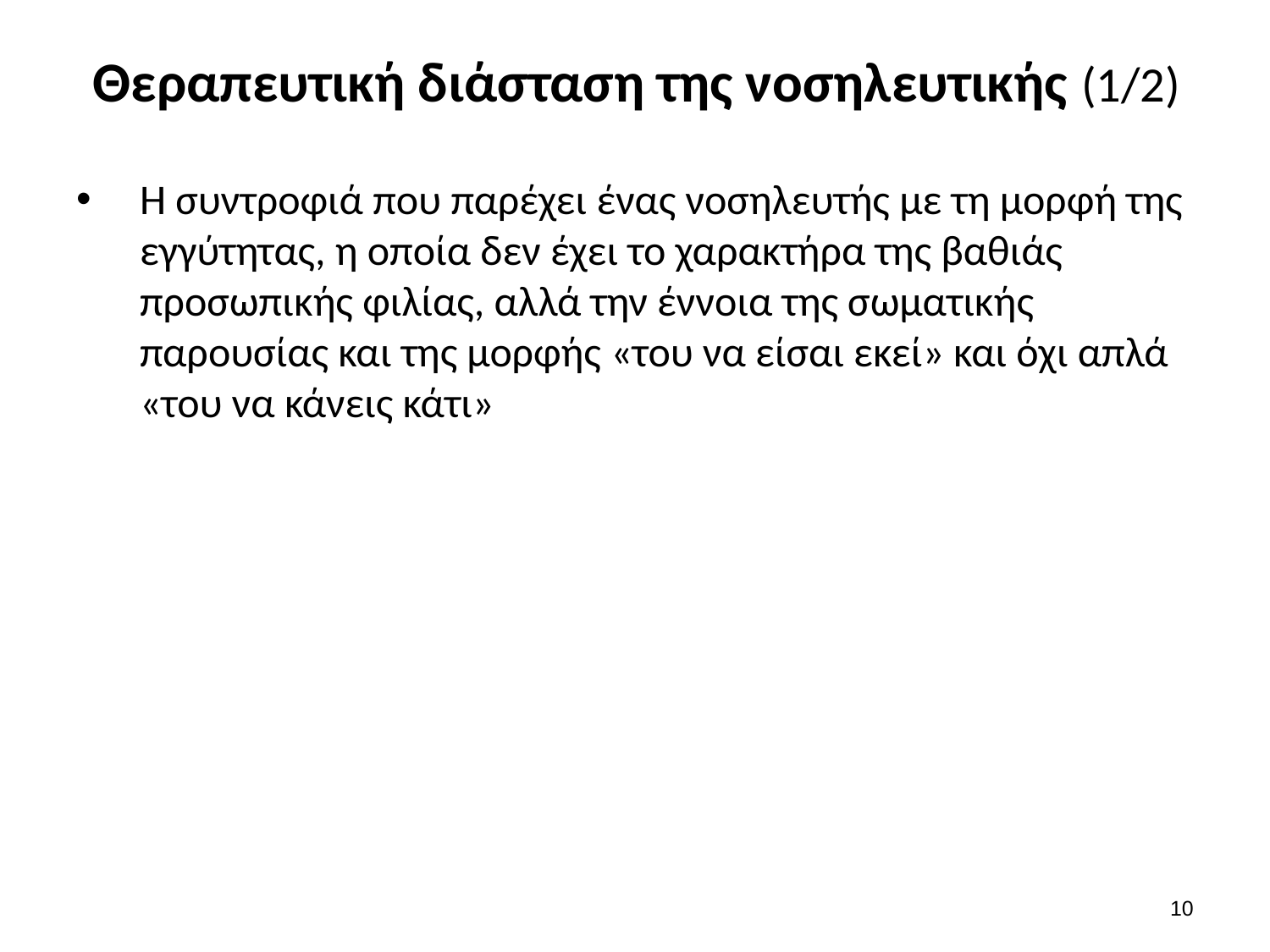

# Θεραπευτική διάσταση της νοσηλευτικής (1/2)
Η συντροφιά που παρέχει ένας νοσηλευτής με τη μορφή της εγγύτητας, η οποία δεν έχει το χαρακτήρα της βαθιάς προσωπικής φιλίας, αλλά την έννοια της σωματικής παρουσίας και της μορφής «του να είσαι εκεί» και όχι απλά «του να κάνεις κάτι»
10